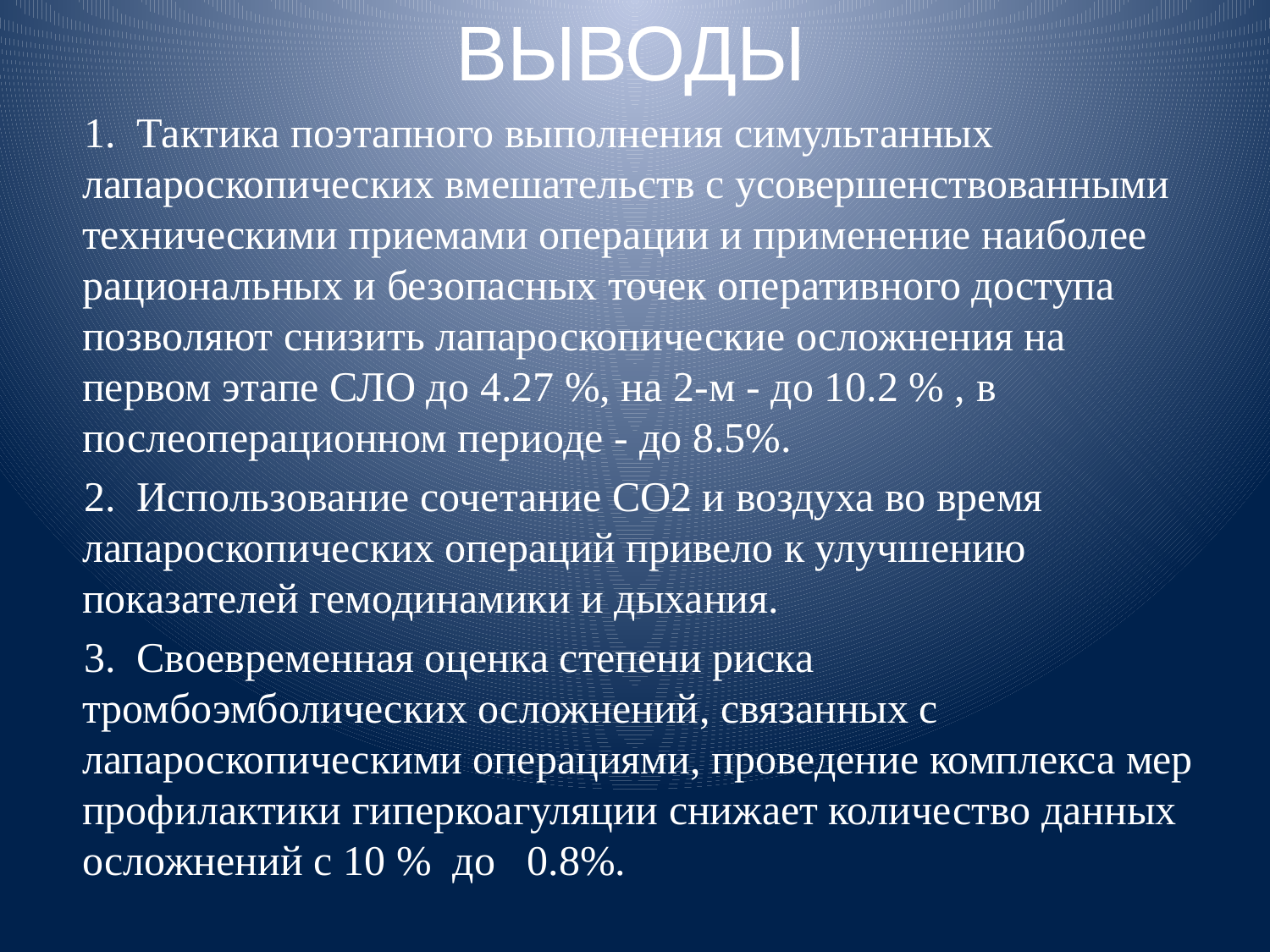

# ВЫВОДЫ
  Тактика поэтапного выполнения симультанных лапароскопических вмешательств с усовершенствованными техническими приемами операции и применение наиболее рациональных и безопасных точек оперативного доступа позволяют снизить лапароскопические осложнения на первом этапе СЛО до 4.27 %, на 2-м - до 10.2 % , в послеоперационном периоде - до 8.5%.
2.  Использование сочетание СО2 и воздуха во время лапароскопических операций привело к улучшению  показателей гемодинамики и дыхания.
3.  Своевременная оценка степени риска тромбоэмболических осложнений, связанных с лапароскопическими операциями, проведение комплекса мер профилактики гиперкоагуляции снижает количество данных осложнений с 10 %  до   0.8%.